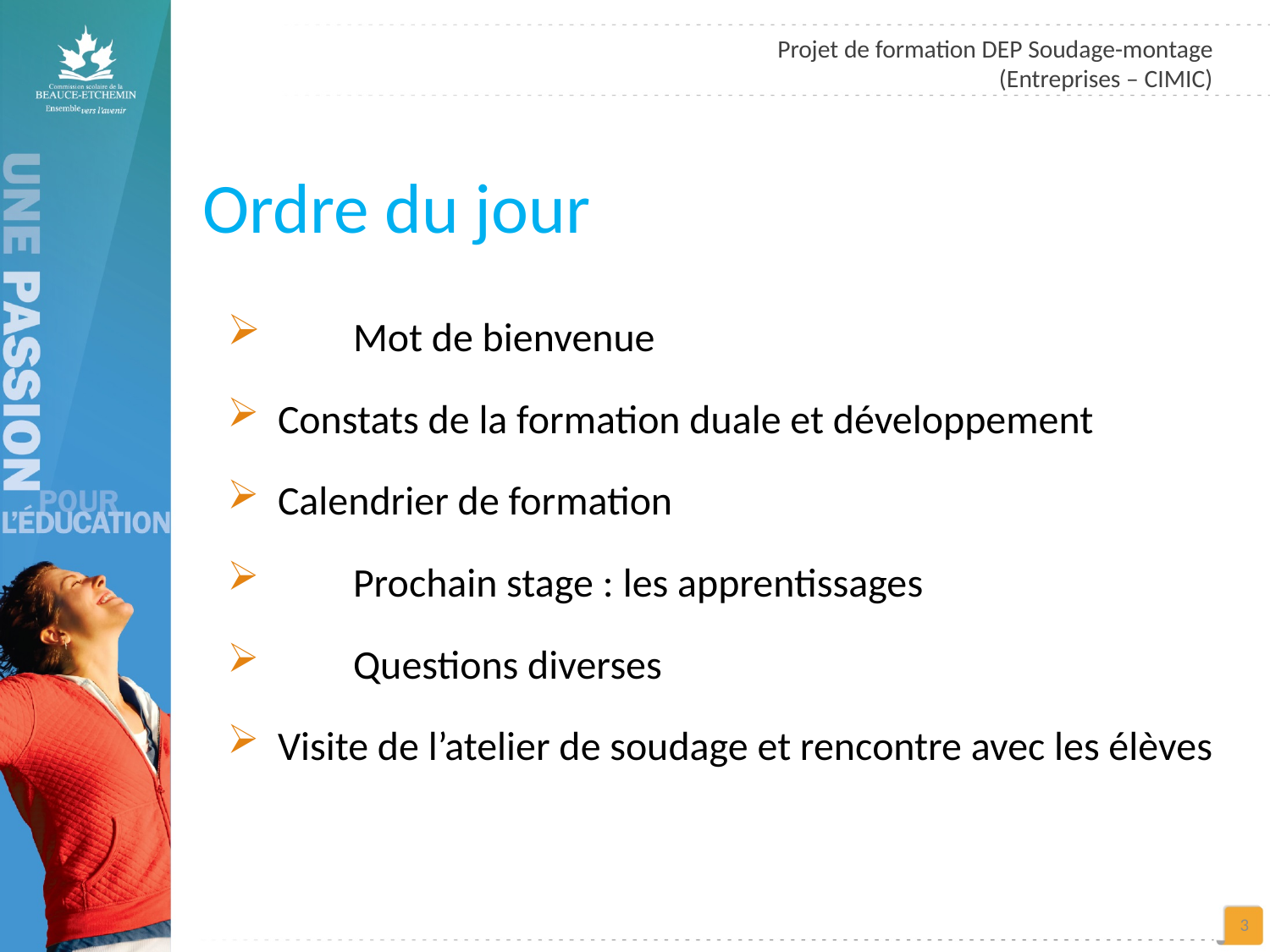

Projet de formation DEP Soudage-montage
(Entreprises – CIMIC)

Ordre du jour
	Mot de bienvenue
Constats de la formation duale et développement
Calendrier de formation
	Prochain stage : les apprentissages
	Questions diverses
Visite de l’atelier de soudage et rencontre avec les élèves